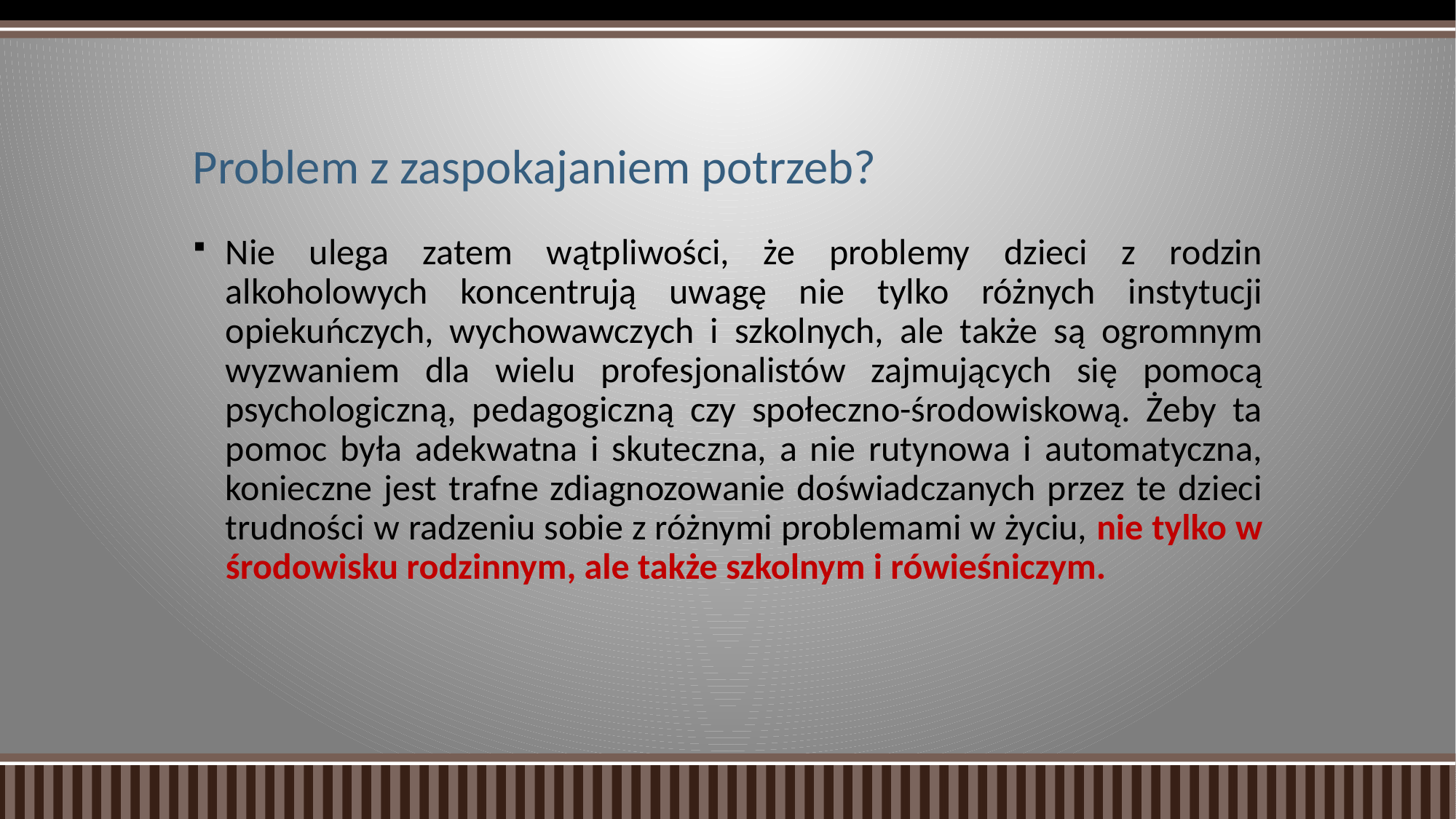

# Problem z zaspokajaniem potrzeb?
Nie ulega zatem wątpliwości, że problemy dzieci z rodzin alkoholowych koncentrują uwagę nie tylko różnych instytucji opiekuńczych, wychowawczych i szkolnych, ale także są ogromnym wyzwaniem dla wielu profesjonalistów zajmujących się pomocą psychologiczną, pedagogiczną czy społeczno-środowiskową. Żeby ta pomoc była adekwatna i skuteczna, a nie rutynowa i automatyczna, konieczne jest trafne zdiagnozowanie doświadczanych przez te dzieci trudności w radzeniu sobie z różnymi problemami w życiu, nie tylko w środowisku rodzinnym, ale także szkolnym i rówieśniczym.